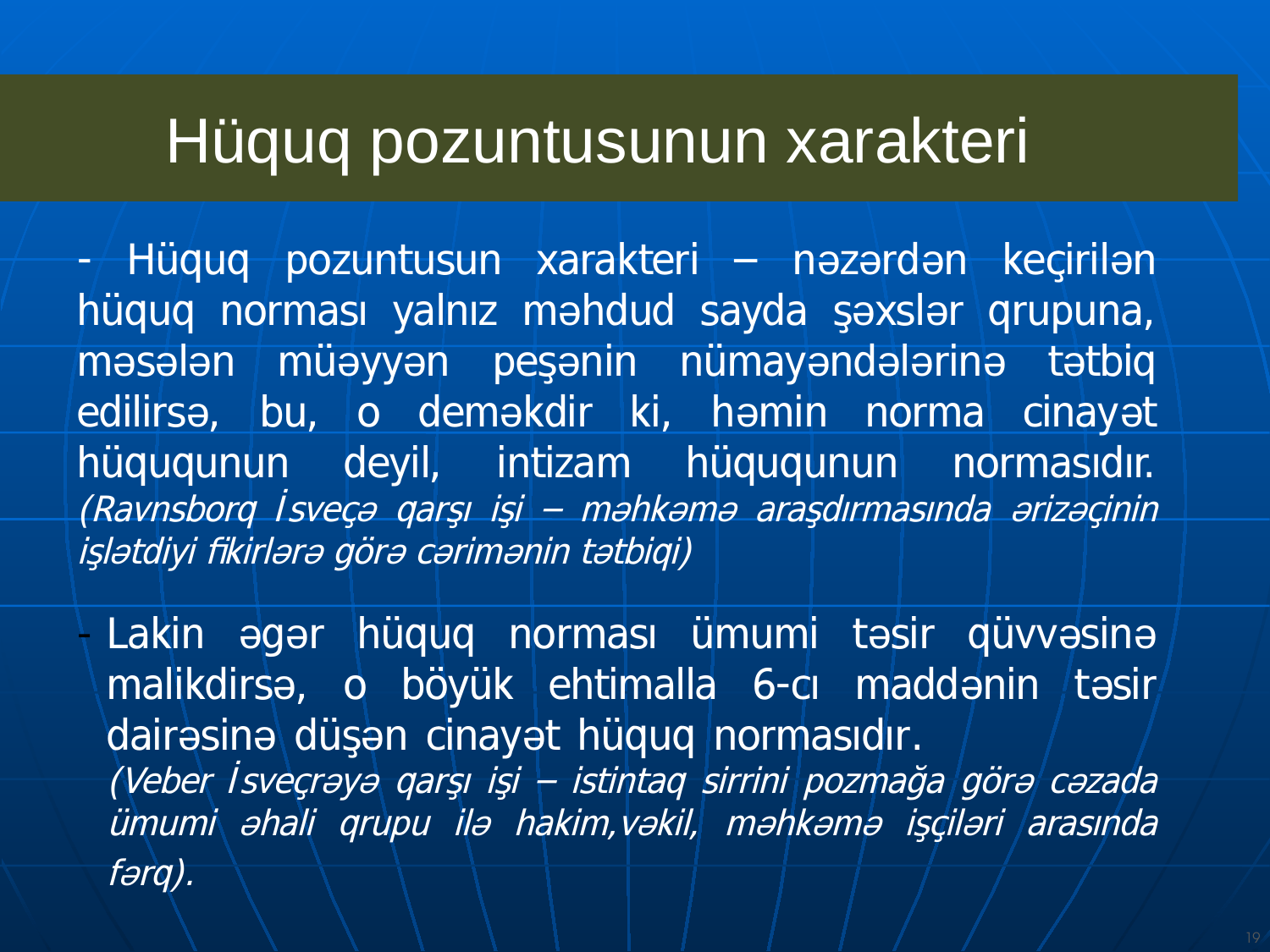

Hüquq pozuntusunun xarakteri
- Hüquq pozuntusun xarakteri – nəzərdən keçirilən hüquq norması yalnız məhdud sayda şəxslər qrupuna, məsələn müəyyən peşənin nümayəndələrinə tətbiq edilirsə, bu, o deməkdir ki, həmin norma cinayət hüququnun deyil, intizam hüququnun normasıdır. (Ravnsborq İsveçə qarşı işi – məhkəmə araşdırmasında ərizəçinin işlətdiyi fikirlərə görə cərimənin tətbiqi)
Lakin əgər hüquq norması ümumi təsir qüvvəsinə malikdirsə, o böyük ehtimalla 6-cı maddənin təsir dairəsinə düşən cinayət hüquq normasıdır.              (Veber İsveçrəyə qarşı işi – istintaq sirrini pozmağa görə cəzada ümumi əhali qrupu ilə hakim,vəkil, məhkəmə işçiləri arasında fərq).
19